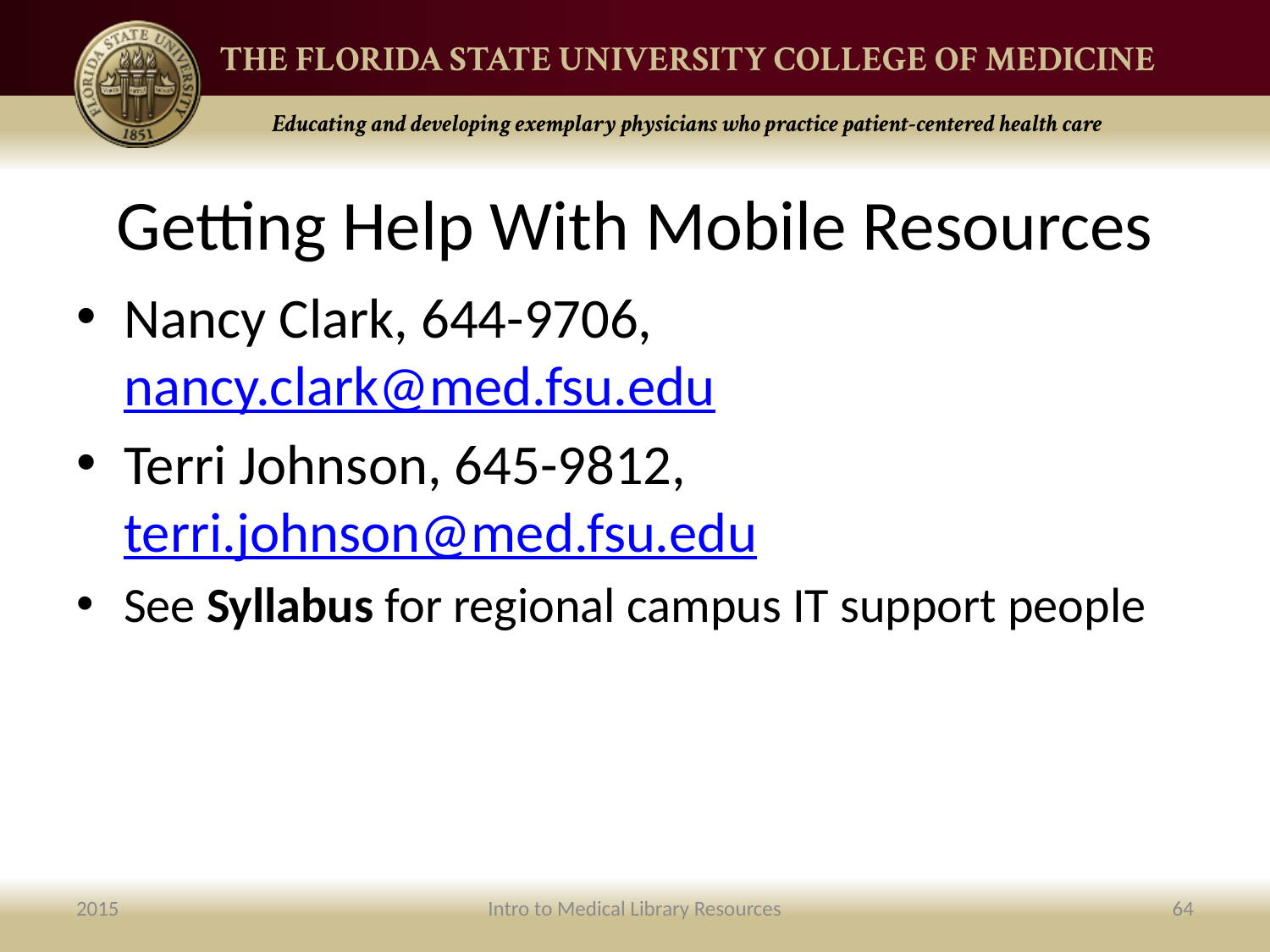

# Getting Help With Mobile Resources
Nancy Clark, 644-9706, nancy.clark@med.fsu.edu
Terri Johnson, 645-9812, terri.johnson@med.fsu.edu
See Syllabus for regional campus IT support people
2015
Intro to Medical Library Resources
64